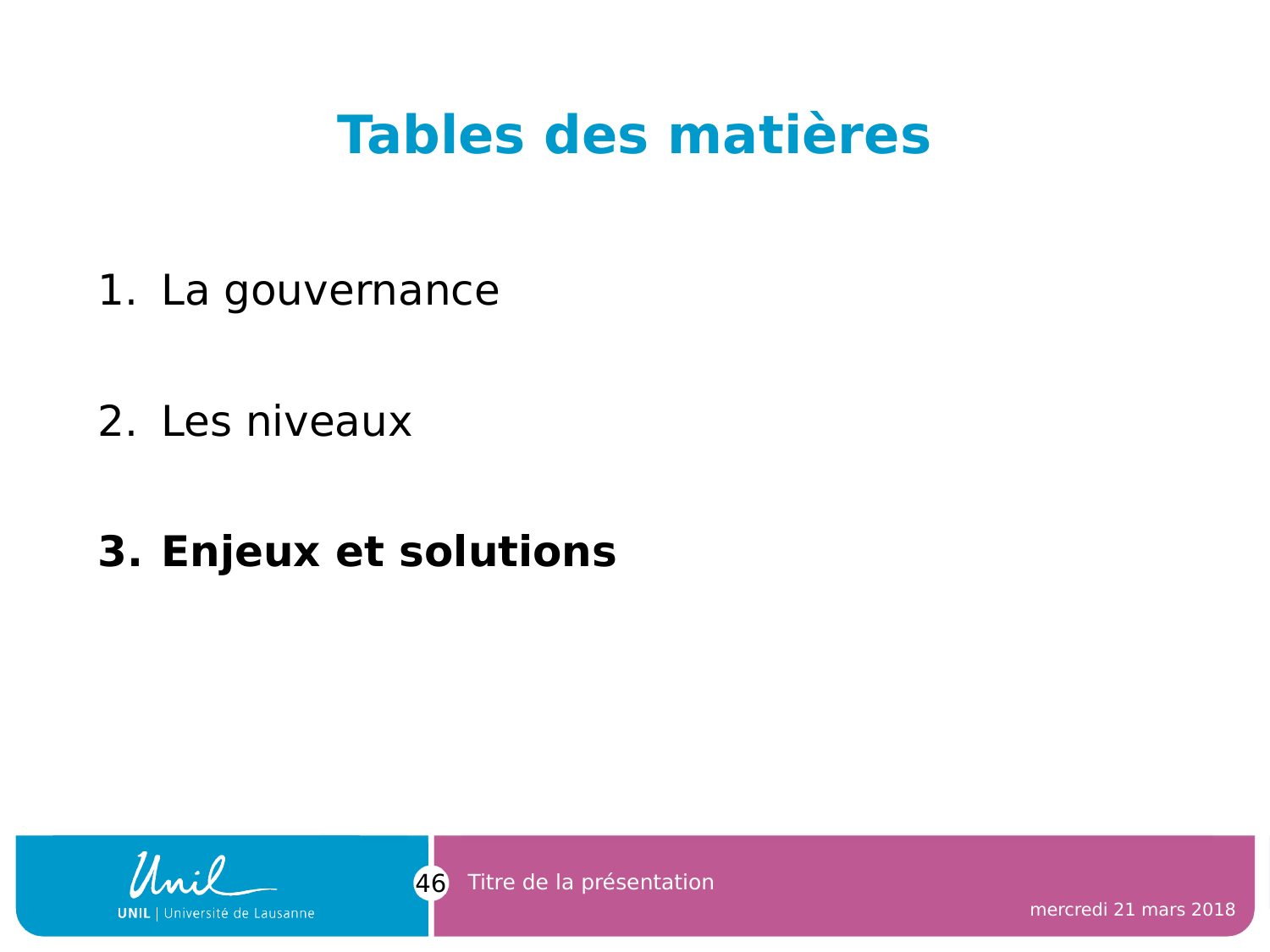

# Tables des matières
La gouvernance

Les niveaux

Enjeux et solutions
46
Titre de la présentation
mercredi 21 mars 2018